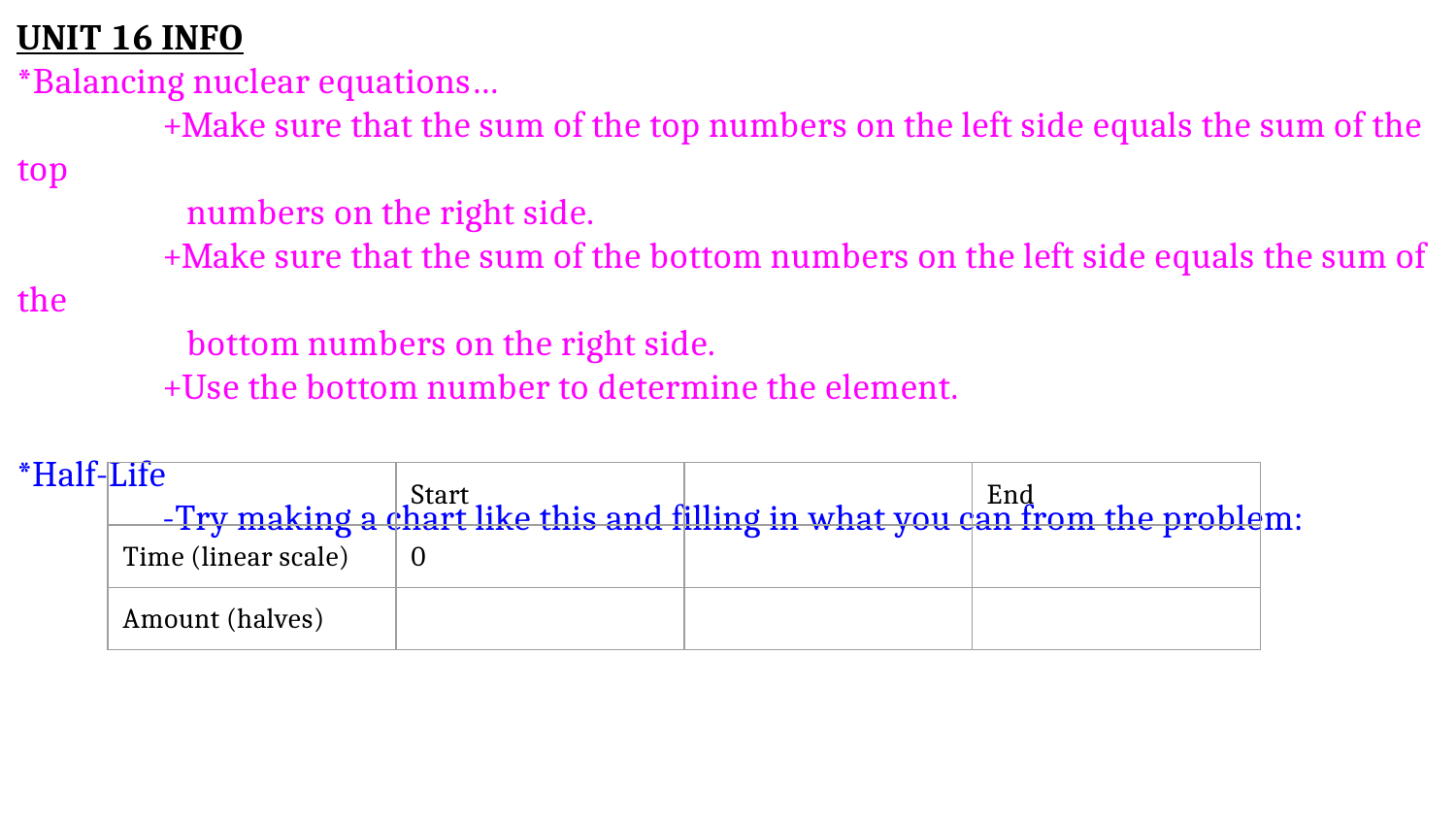

UNIT 16 INFO
*Balancing nuclear equations…
	+Make sure that the sum of the top numbers on the left side equals the sum of the top
 	   numbers on the right side.
	+Make sure that the sum of the bottom numbers on the left side equals the sum of the
 	   bottom numbers on the right side.
	+Use the bottom number to determine the element.

*Half-Life
	-Try making a chart like this and filling in what you can from the problem:

|  | Start |  | End |
| --- | --- | --- | --- |
| Time (linear scale) | 0 |  |  |
| Amount (halves) |  |  |  |